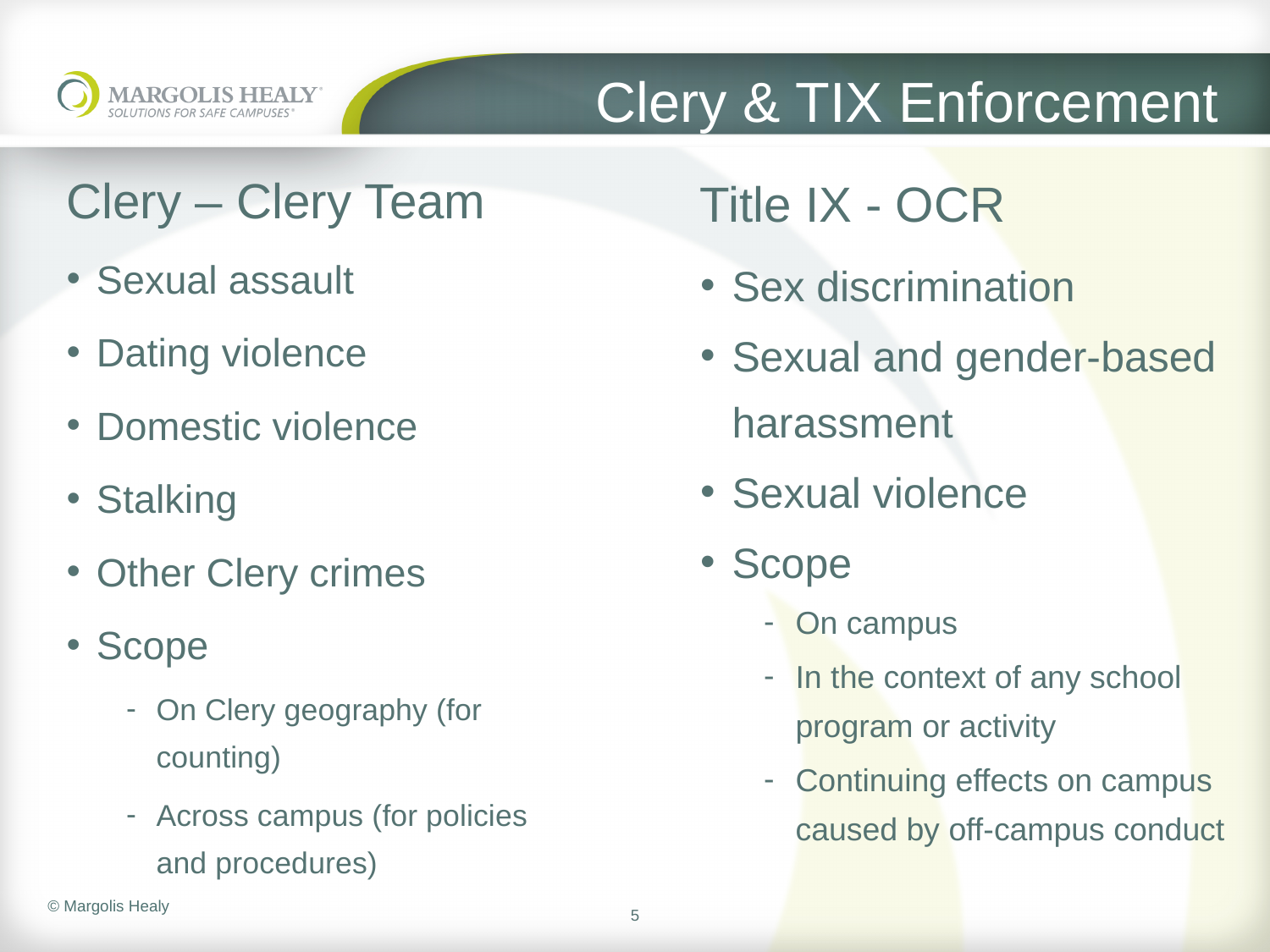

# Clery & TIX Enforcement
Clery – Clery Team
Title IX - OCR
Sexual assault
Dating violence
Domestic violence
Stalking
Other Clery crimes
Scope
On Clery geography (for counting)
Across campus (for policies and procedures)

Sex discrimination
Sexual and gender-based harassment
Sexual violence
Scope
On campus
In the context of any school program or activity
Continuing effects on campus caused by off-campus conduct
5